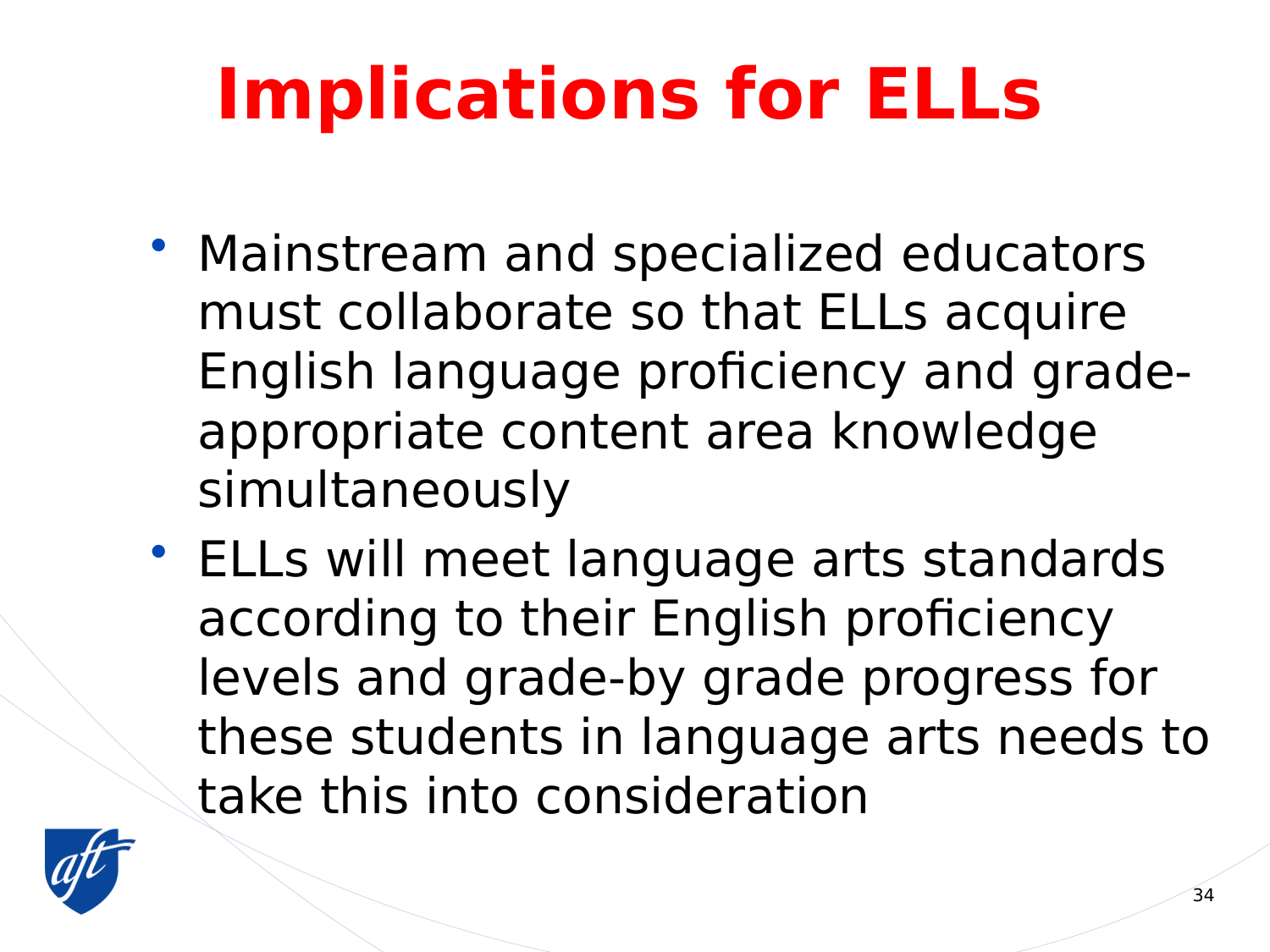

# Implications for ELLs

Mainstream and specialized educators must collaborate so that ELLs acquire English language proficiency and grade-appropriate content area knowledge simultaneously
ELLs will meet language arts standards according to their English proficiency levels and grade-by grade progress for these students in language arts needs to take this into consideration
34